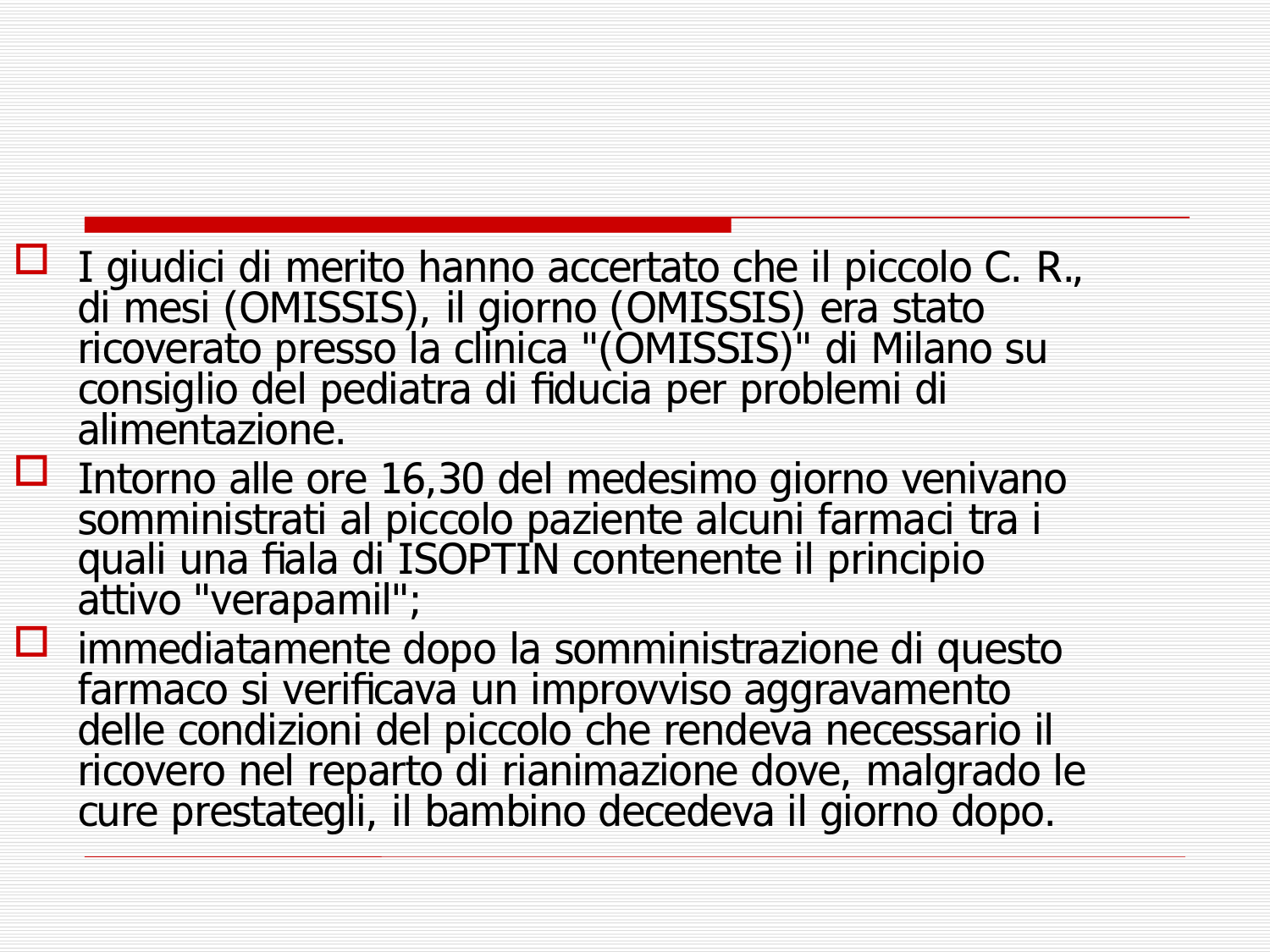

I giudici di merito hanno accertato che il piccolo C. R., di mesi (OMISSIS), il giorno (OMISSIS) era stato ricoverato presso la clinica "(OMISSIS)" di Milano su consiglio del pediatra di fiducia per problemi di alimentazione.
Intorno alle ore 16,30 del medesimo giorno venivano somministrati al piccolo paziente alcuni farmaci tra i quali una fiala di ISOPTIN contenente il principio attivo "verapamil";
immediatamente dopo la somministrazione di questo farmaco si verificava un improvviso aggravamento delle condizioni del piccolo che rendeva necessario il ricovero nel reparto di rianimazione dove, malgrado le cure prestategli, il bambino decedeva il giorno dopo.